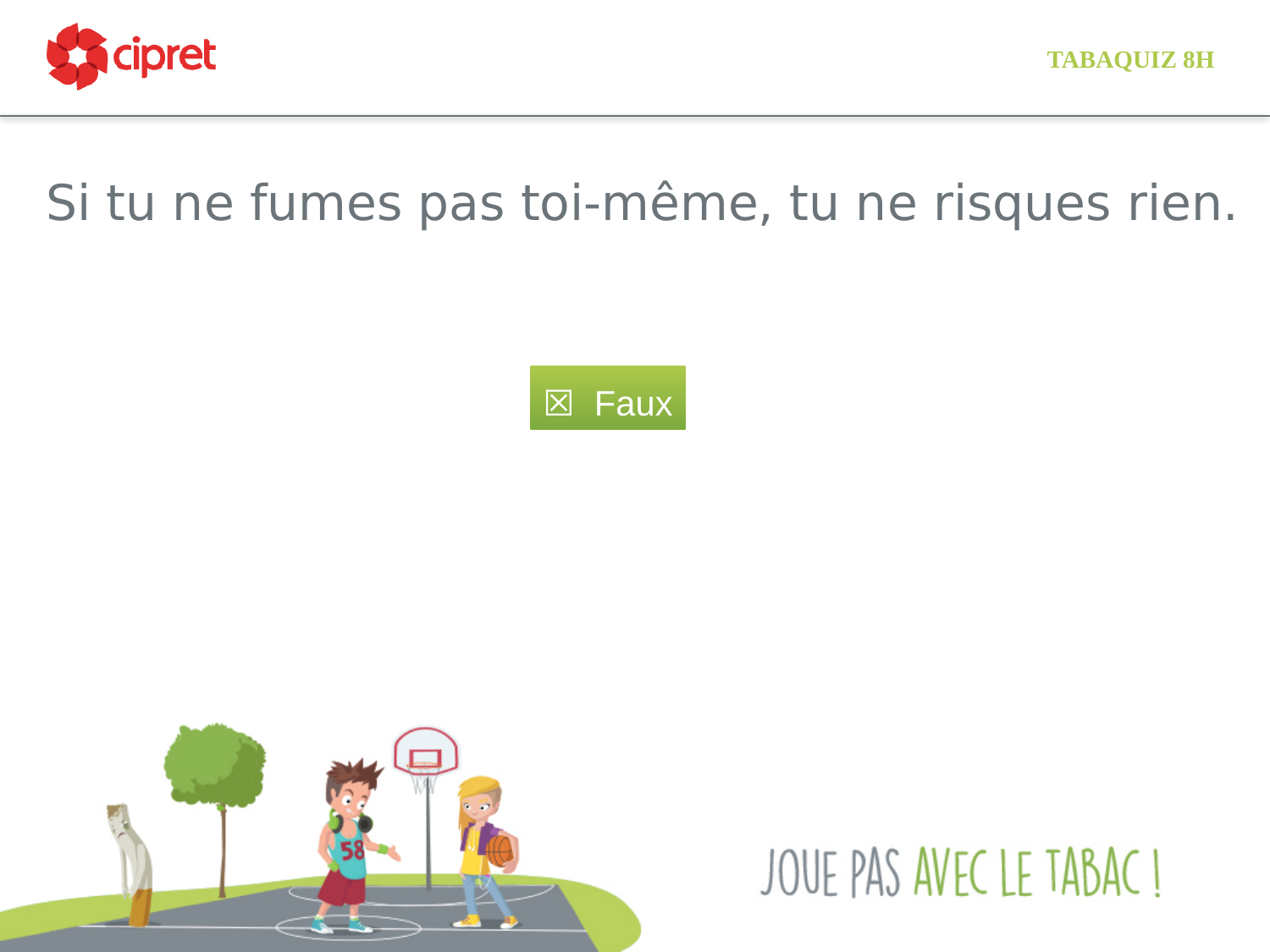

# Tabaquiz 8h
Si tu ne fumes pas toi-même, tu ne risques rien.
☒  Faux